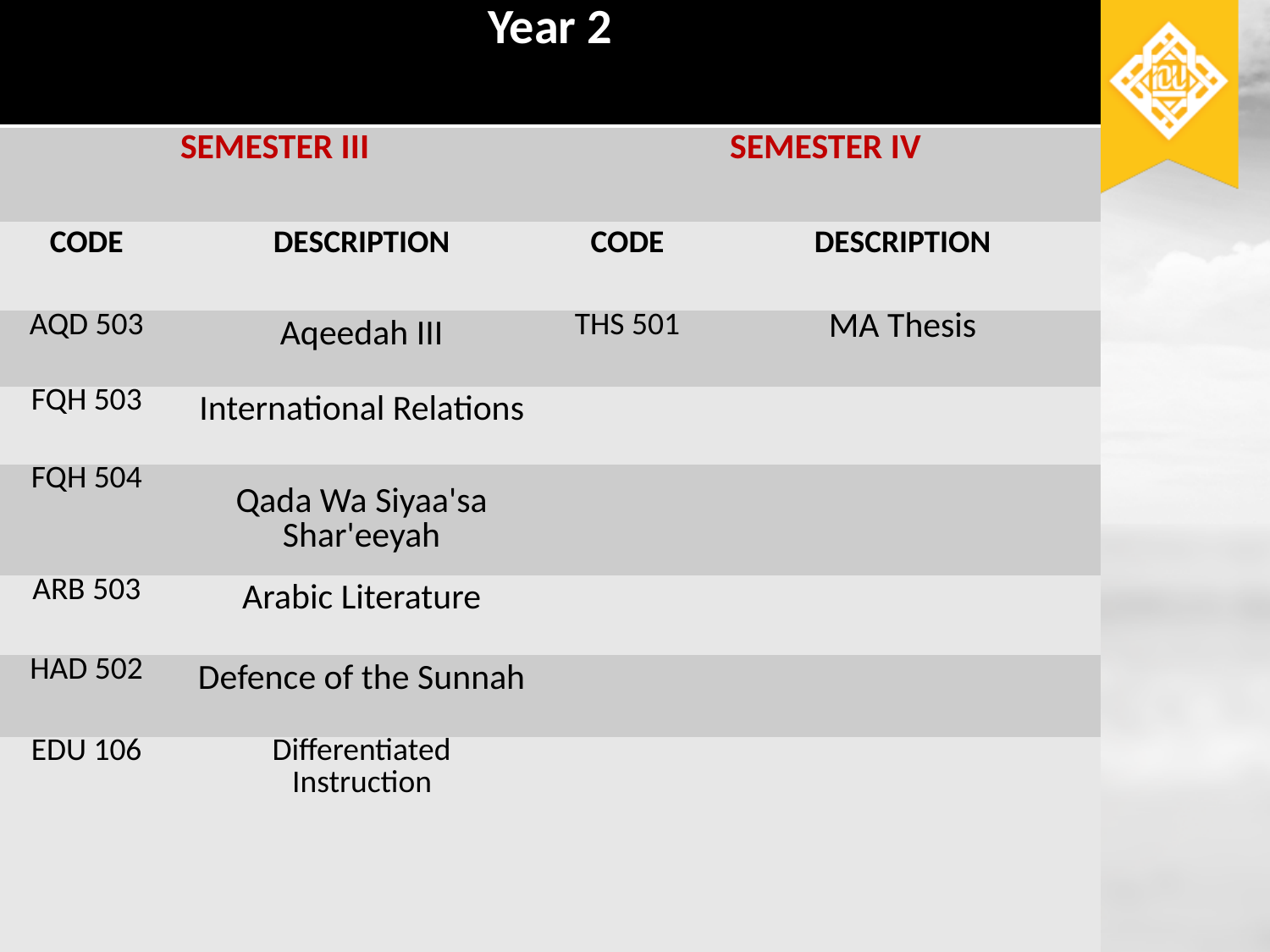

| Year 2 |  |  |  |
| --- | --- | --- | --- |
| SEMESTER III |  | SEMESTER IV |  |
| CODE | DESCRIPTION | CODE | DESCRIPTION |
| AQD 503 | Aqeedah III | THS 501 | MA Thesis |
| FQH 503 | International Relations |  |  |
| FQH 504 | Qada Wa Siyaa'sa Shar'eeyah |  |  |
| ARB 503 | Arabic Literature |  |  |
| HAD 502 | Defence of the Sunnah |  |  |
| EDU 106 | Differentiated Instruction |  |  |